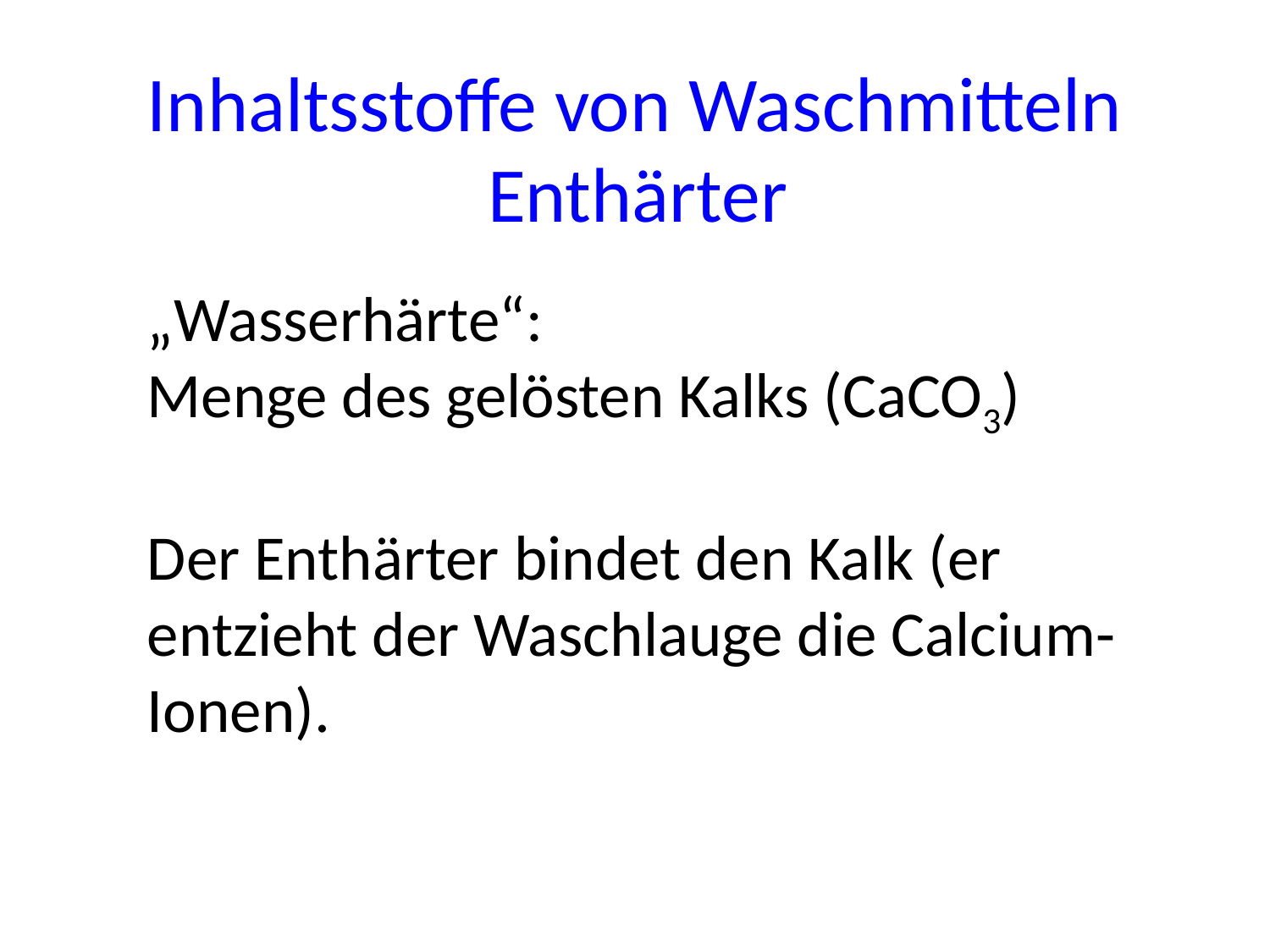

# Inhaltsstoffe von Waschmitteln
Enthärter
„Wasserhärte“:
Menge des gelösten Kalks (CaCO3)

Der Enthärter bindet den Kalk (er entzieht der Waschlauge die Calcium-Ionen).